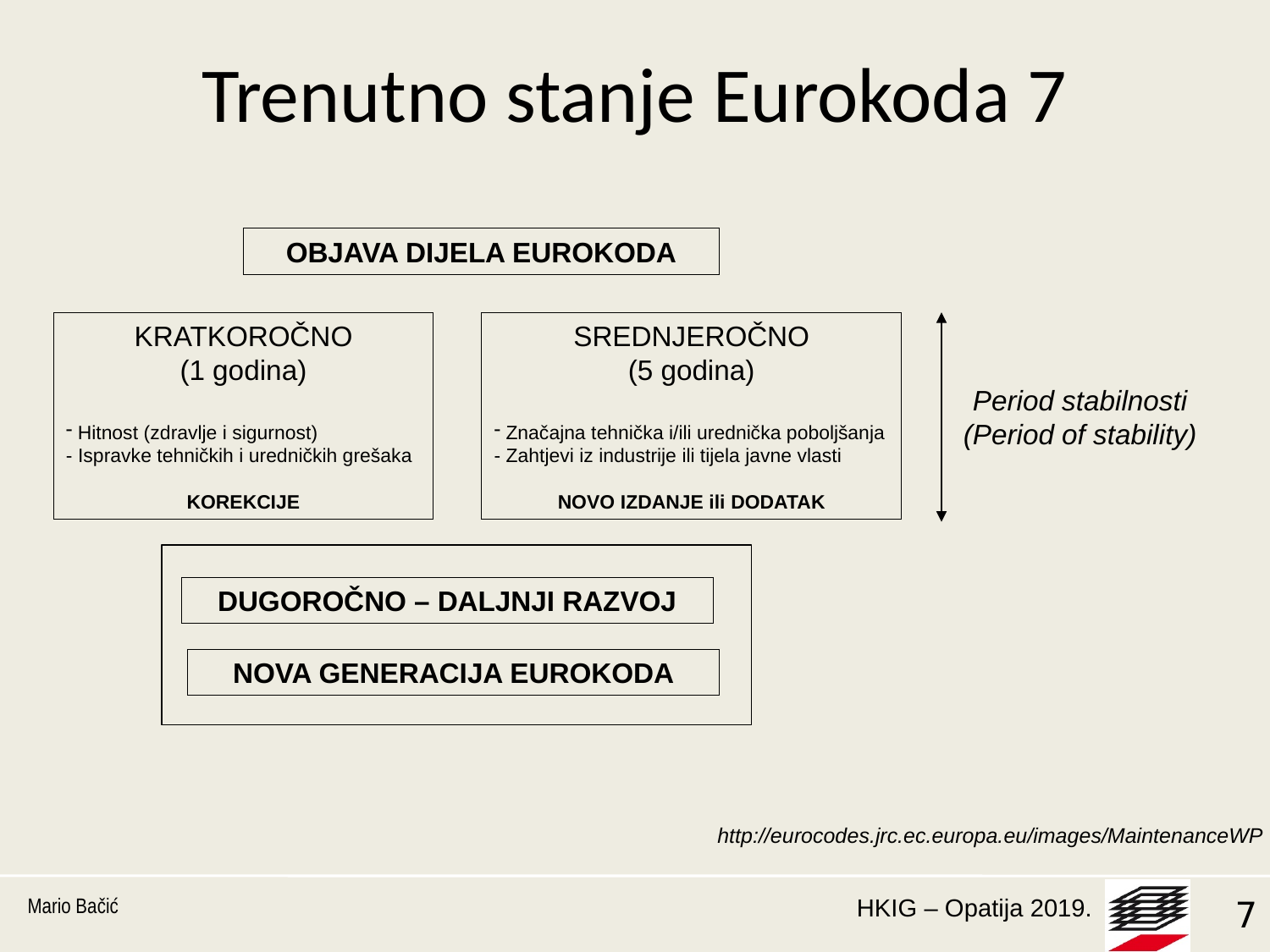

# Trenutno stanje Eurokoda 7
OBJAVA DIJELA EUROKODA
KRATKOROČNO
(1 godina)

Hitnost (zdravlje i sigurnost)
- Ispravke tehničkih i uredničkih grešaka

KOREKCIJE
SREDNJEROČNO
(5 godina)

Značajna tehnička i/ili urednička poboljšanja
- Zahtjevi iz industrije ili tijela javne vlasti

NOVO IZDANJE ili DODATAK
Period stabilnosti
(Period of stability)

DUGOROČNO – DALJNJI RAZVOJ
NOVA GENERACIJA EUROKODA
http://eurocodes.jrc.ec.europa.eu/images/MaintenanceWP
Mario Bačić
7